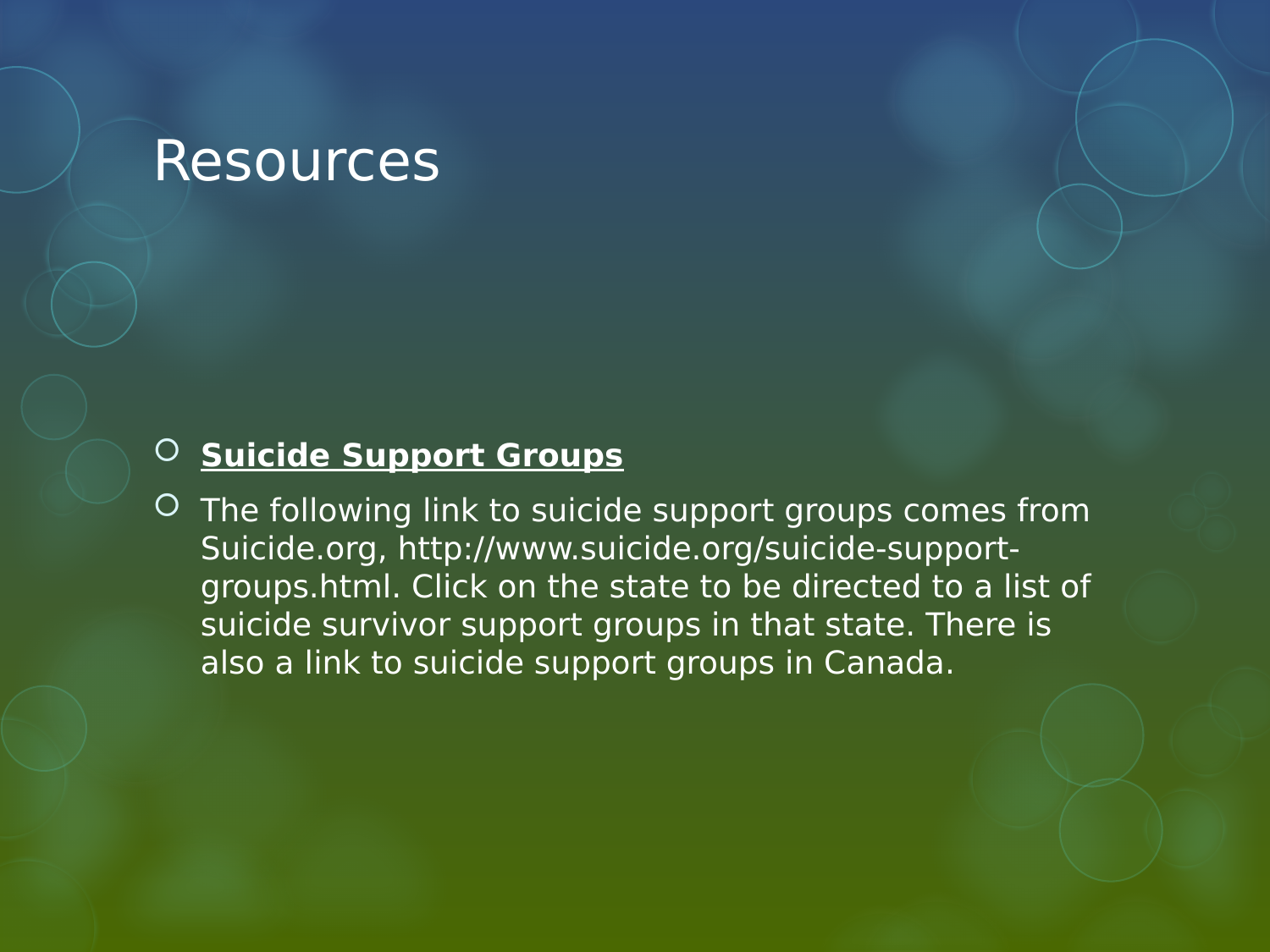

# Resources
Suicide Support Groups
The following link to suicide support groups comes from Suicide.org, http://www.suicide.org/suicide-support-groups.html. Click on the state to be directed to a list of suicide survivor support groups in that state. There is also a link to suicide support groups in Canada.